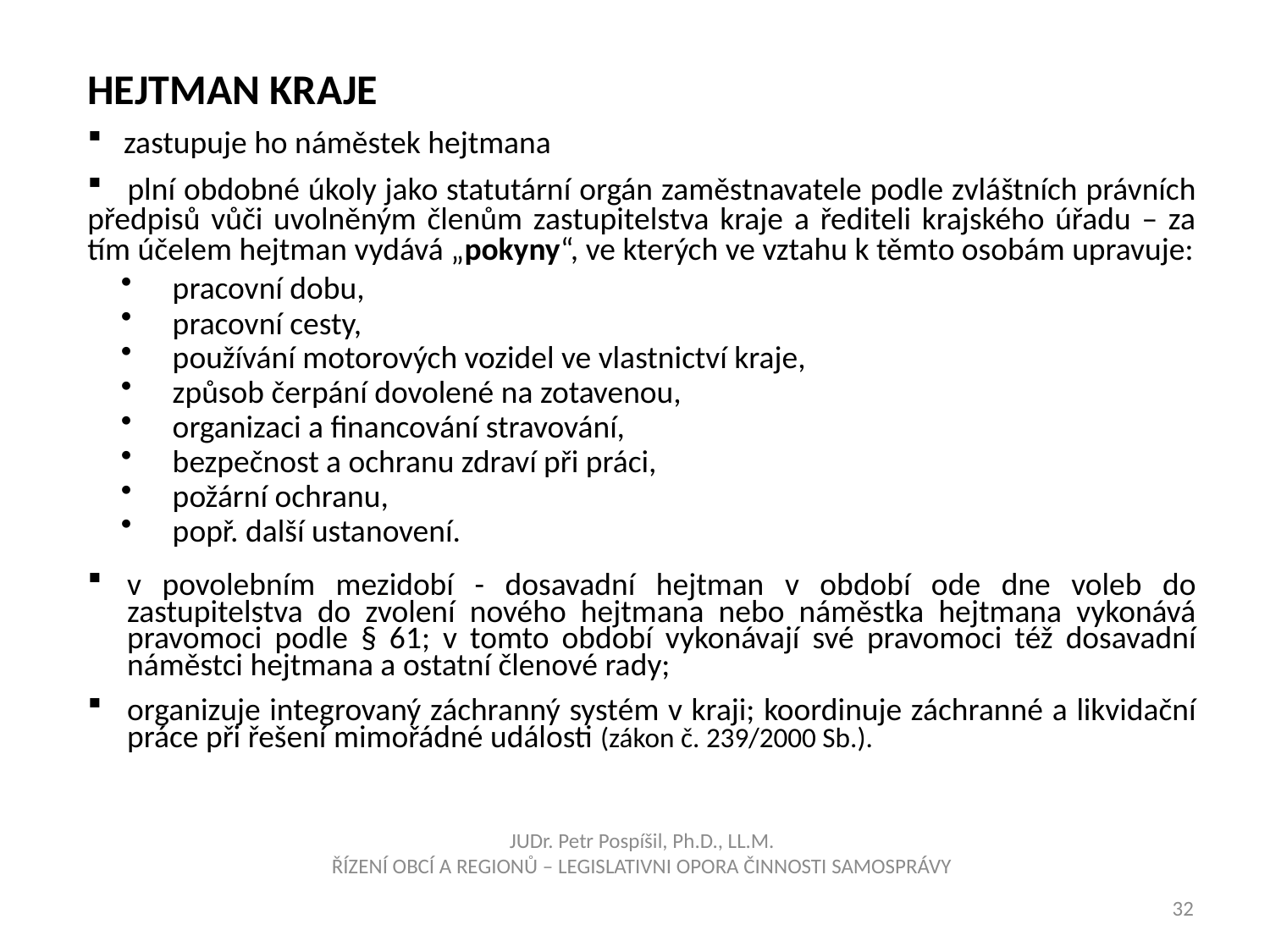

Hejtman kraje
   zastupuje ho náměstek hejtmana
   plní obdobné úkoly jako statutární orgán zaměstnavatele podle zvláštních právních předpisů vůči uvolněným členům zastupitelstva kraje a řediteli krajského úřadu – za tím účelem hejtman vydává „pokyny“, ve kterých ve vztahu k těmto osobám upravuje:
   pracovní dobu,
   pracovní cesty,
   používání motorových vozidel ve vlastnictví kraje,
   způsob čerpání dovolené na zotavenou,
   organizaci a financování stravování,
   bezpečnost a ochranu zdraví při práci,
   požární ochranu,
   popř. další ustanovení.

v povolebním mezidobí - dosavadní hejtman v období ode dne voleb do zastupitelstva do zvolení nového hejtmana nebo náměstka hejtmana vykonává pravomoci podle § 61; v tomto období vykonávají své pravomoci též dosavadní náměstci hejtmana a ostatní členové rady;
organizuje integrovaný záchranný systém v kraji; koordinuje záchranné a likvidační práce při řešení mimořádné události (zákon č. 239/2000 Sb.).
JUDr. Petr Pospíšil, Ph.D., LL.M.
ŘÍZENÍ OBCÍ A REGIONŮ – LEGISLATIVNI OPORA ČINNOSTI SAMOSPRÁVY

32